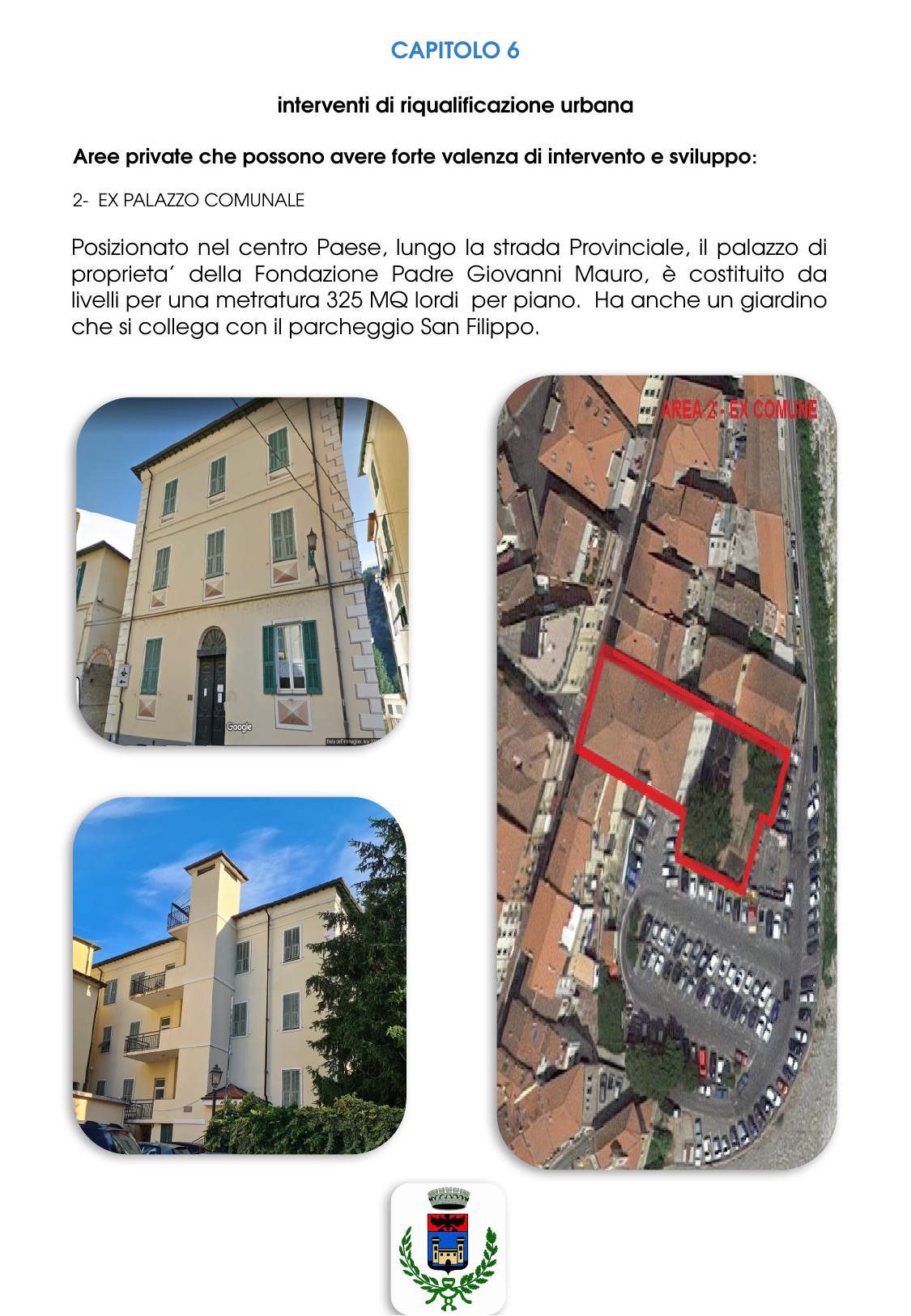

CAPITOLO 6
interventi di riqualificazione urbana
Aree private che possono avere forte valenza di intervento e sviluppo:

2-  EX PALAZZO COMUNALE

Posizionato nel centro Paese, lungo la strada Provinciale, il palazzo di proprieta’ della Fondazione Padre Giovanni Mauro, è costituito da livelli per una metratura 325 MQ lordi  per piano.  Ha anche un giardino che si collega con il parcheggio San Filippo.